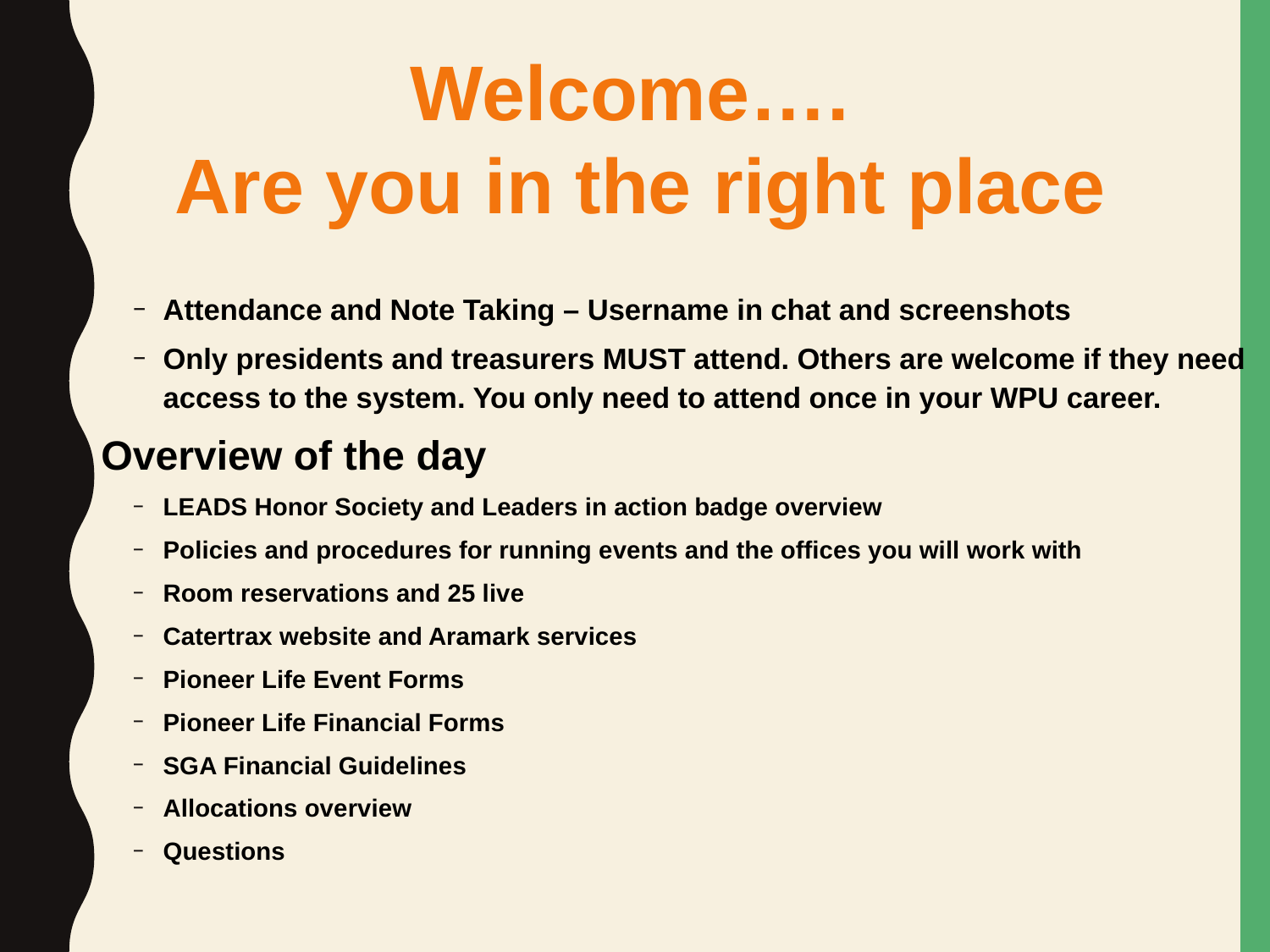

Welcome….
 Are you in the right place

Attendance and Note Taking – Username in chat and screenshots
Only presidents and treasurers MUST attend. Others are welcome if they need access to the system. You only need to attend once in your WPU career.
Overview of the day
LEADS Honor Society and Leaders in action badge overview
Policies and procedures for running events and the offices you will work with
Room reservations and 25 live
Catertrax website and Aramark services
Pioneer Life Event Forms
Pioneer Life Financial Forms
SGA Financial Guidelines
Allocations overview
Questions